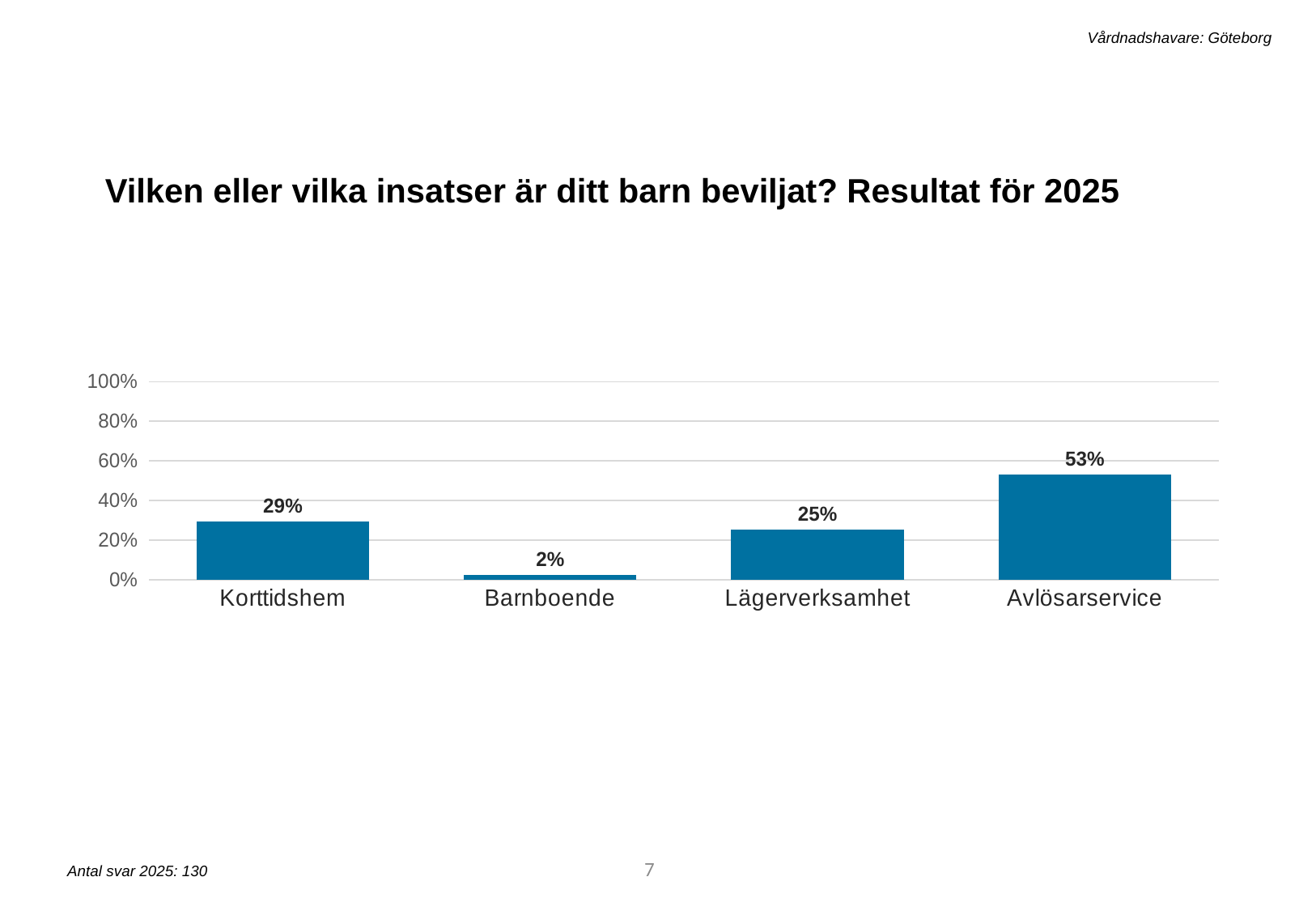

Vårdnadshavare: Göteborg
 Vilken eller vilka insatser är ditt barn beviljat? Resultat för 2025

### Chart

| Category | q03_2024 |
|---|---|
| Korttidshem | 0.2923076923076923 |
| Barnboende | 0.02307692307692308 |
| Lägerverksamhet | 0.2538461538461538 |
| Avlösarservice | 0.5307692307692308 |
7
Antal svar 2025: 130